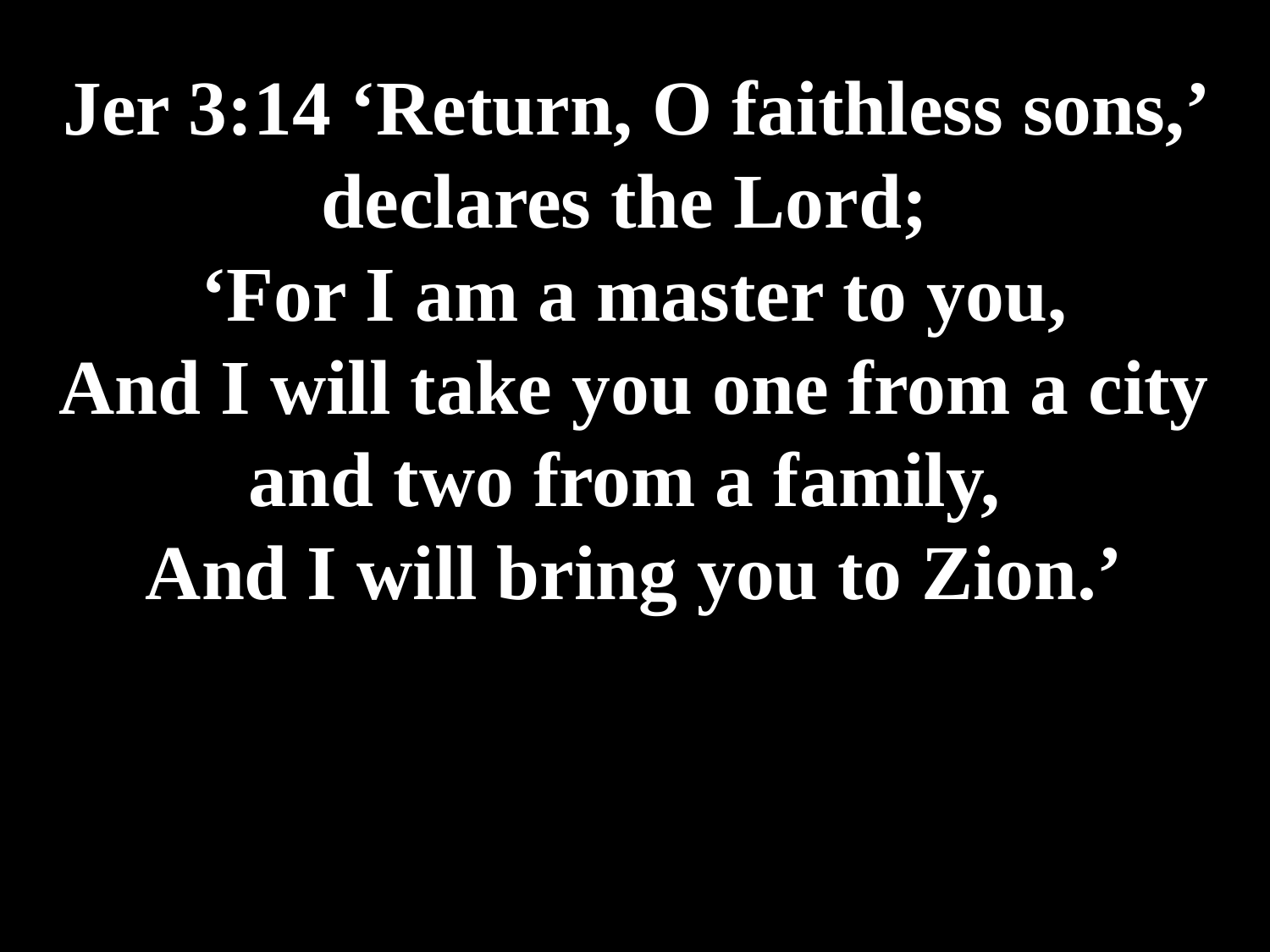

# Jer 3:14 ‘Return, O faithless sons,’ declares the Lord; ‘For I am a master to you, And I will take you one from a city and two from a family, And I will bring you to Zion.’